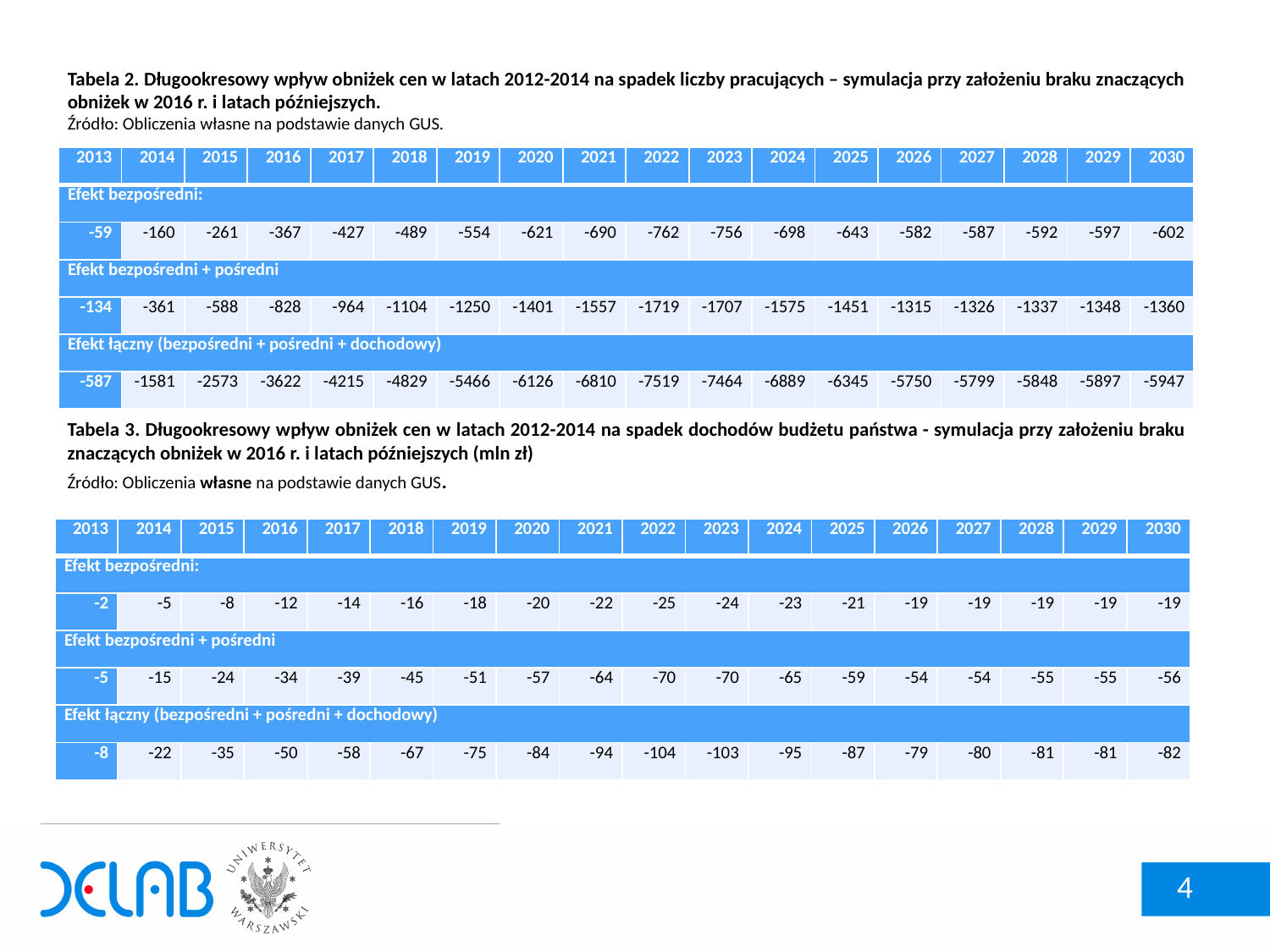

Tabela 2. Długookresowy wpływ obniżek cen w latach 2012-2014 na spadek liczby pracujących – symulacja przy założeniu braku znaczących obniżek w 2016 r. i latach późniejszych.
Źródło: Obliczenia własne na podstawie danych GUS.
| 2013 | 2014 | 2015 | 2016 | 2017 | 2018 | 2019 | 2020 | 2021 | 2022 | 2023 | 2024 | 2025 | 2026 | 2027 | 2028 | 2029 | 2030 |
| --- | --- | --- | --- | --- | --- | --- | --- | --- | --- | --- | --- | --- | --- | --- | --- | --- | --- |
| Efekt bezpośredni: |  |  |  |  |  |  |  |  |  |  |  |  |  |  |  |  |  |
| -59 | -160 | -261 | -367 | -427 | -489 | -554 | -621 | -690 | -762 | -756 | -698 | -643 | -582 | -587 | -592 | -597 | -602 |
| Efekt bezpośredni + pośredni |  |  |  |  |  |  |  |  |  |  |  |  |  |  |  |  |  |
| -134 | -361 | -588 | -828 | -964 | -1104 | -1250 | -1401 | -1557 | -1719 | -1707 | -1575 | -1451 | -1315 | -1326 | -1337 | -1348 | -1360 |
| Efekt łączny (bezpośredni + pośredni + dochodowy) |  |  |  |  |  |  |  |  |  |  |  |  |  |  |  |  |  |
| -587 | -1581 | -2573 | -3622 | -4215 | -4829 | -5466 | -6126 | -6810 | -7519 | -7464 | -6889 | -6345 | -5750 | -5799 | -5848 | -5897 | -5947 |
Tabela 3. Długookresowy wpływ obniżek cen w latach 2012-2014 na spadek dochodów budżetu państwa - symulacja przy założeniu braku znaczących obniżek w 2016 r. i latach późniejszych (mln zł)
Źródło: Obliczenia własne na podstawie danych GUS.

| 2013 | 2014 | 2015 | 2016 | 2017 | 2018 | 2019 | 2020 | 2021 | 2022 | 2023 | 2024 | 2025 | 2026 | 2027 | 2028 | 2029 | 2030 |
| --- | --- | --- | --- | --- | --- | --- | --- | --- | --- | --- | --- | --- | --- | --- | --- | --- | --- |
| Efekt bezpośredni: |  |  |  |  |  |  |  |  |  |  |  |  |  |  |  |  |  |
| -2 | -5 | -8 | -12 | -14 | -16 | -18 | -20 | -22 | -25 | -24 | -23 | -21 | -19 | -19 | -19 | -19 | -19 |
| Efekt bezpośredni + pośredni |  |  |  |  |  |  |  |  |  |  |  |  |  |  |  |  |  |
| -5 | -15 | -24 | -34 | -39 | -45 | -51 | -57 | -64 | -70 | -70 | -65 | -59 | -54 | -54 | -55 | -55 | -56 |
| Efekt łączny (bezpośredni + pośredni + dochodowy) |  |  |  |  |  |  |  |  |  |  |  |  |  |  |  |  |  |
| -8 | -22 | -35 | -50 | -58 | -67 | -75 | -84 | -94 | -104 | -103 | -95 | -87 | -79 | -80 | -81 | -81 | -82 |
 4